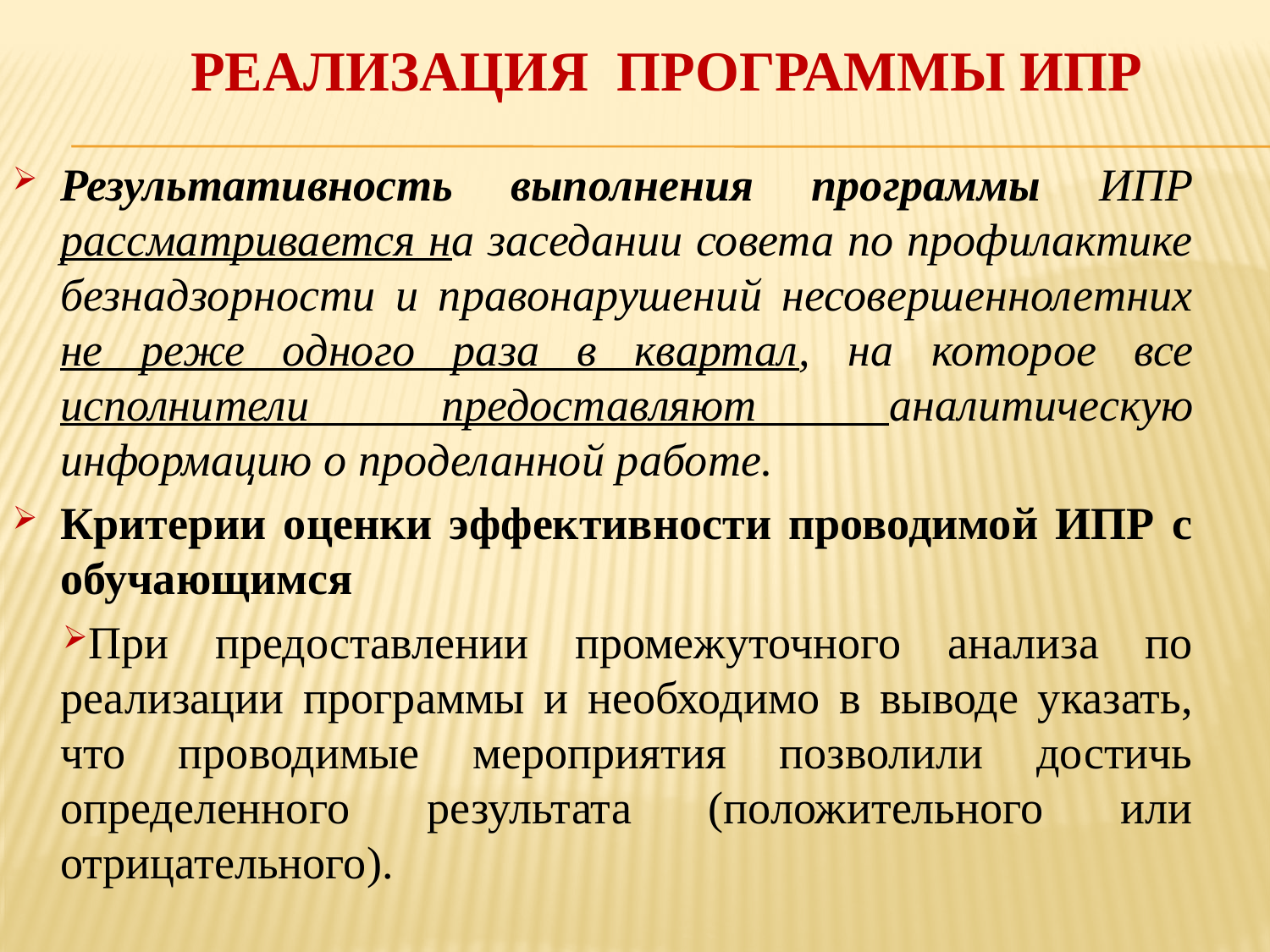

# реализация  программы ИПР
Результативность выполнения программы ИПР рассматривается на заседании совета по профилактике безнадзорности и правонарушений несовершеннолетних не реже одного раза в квартал, на которое все исполнители предоставляют аналитическую информацию о проделанной работе.
Критерии оценки эффективности проводимой ИПР с обучающимся
При предоставлении промежуточного анализа по реализации программы и необходимо в выводе указать, что проводимые мероприятия позволили достичь определенного результата (положительного или отрицательного).